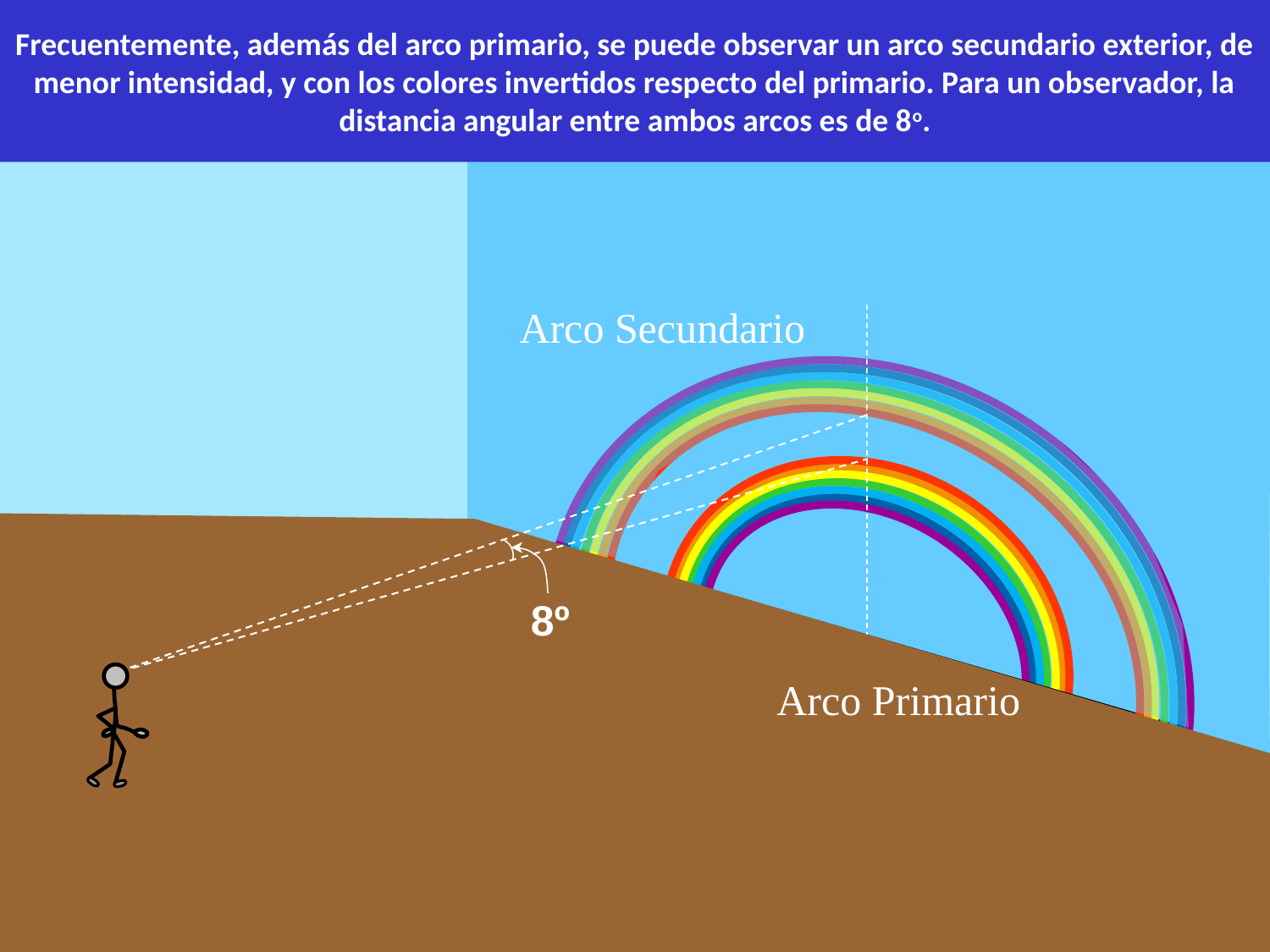

Frecuentemente, además del arco primario, se puede observar un arco secundario exterior, de menor intensidad, y con los colores invertidos respecto del primario. Para un observador, la distancia angular entre ambos arcos es de 8o.

Arco Secundario

8º

Arco Primario